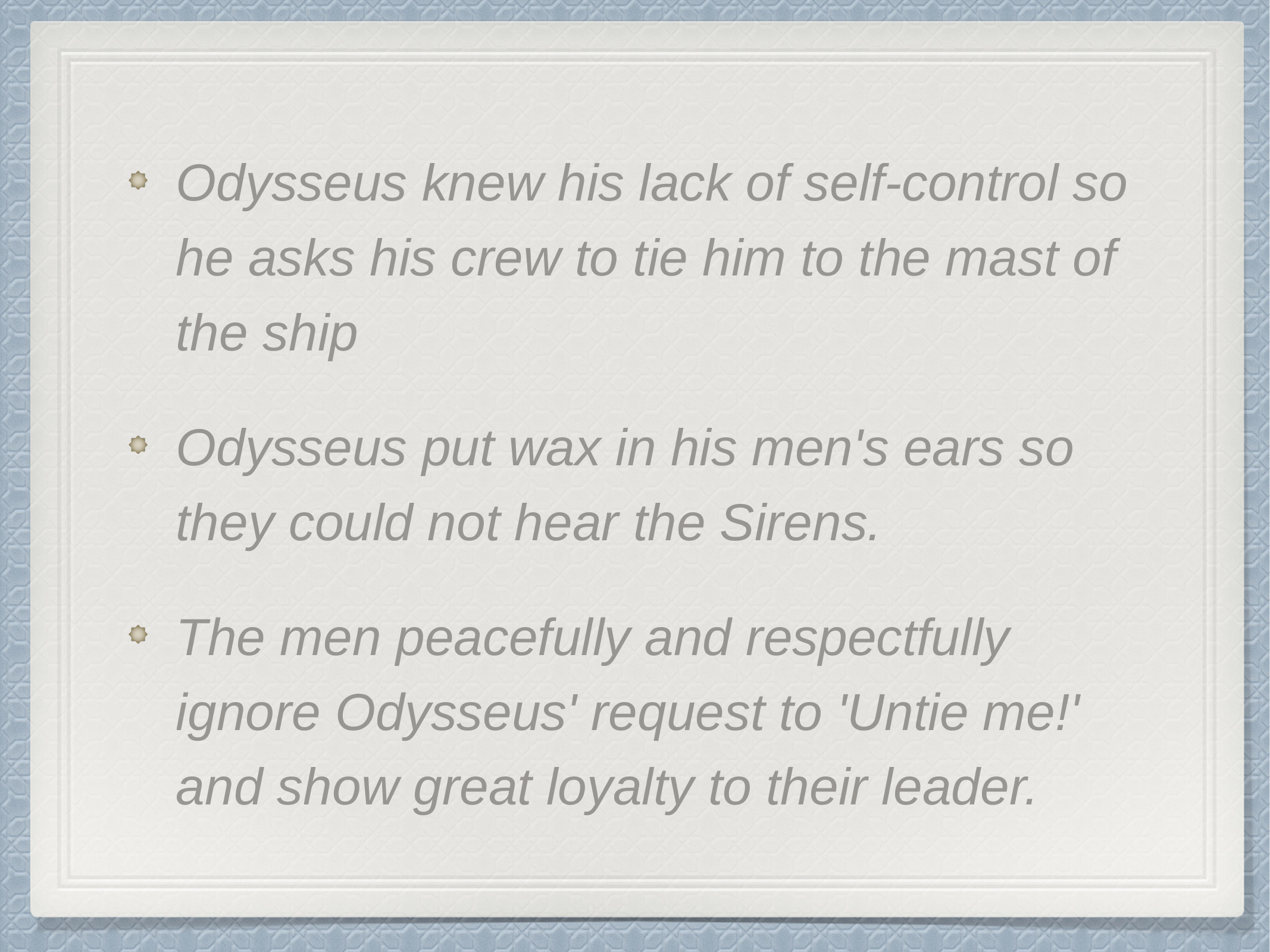

Odysseus knew his lack of self-control so he asks his crew to tie him to the mast of the ship
Odysseus put wax in his men's ears so they could not hear the Sirens.
The men peacefully and respectfully ignore Odysseus' request to 'Untie me!' and show great loyalty to their leader.